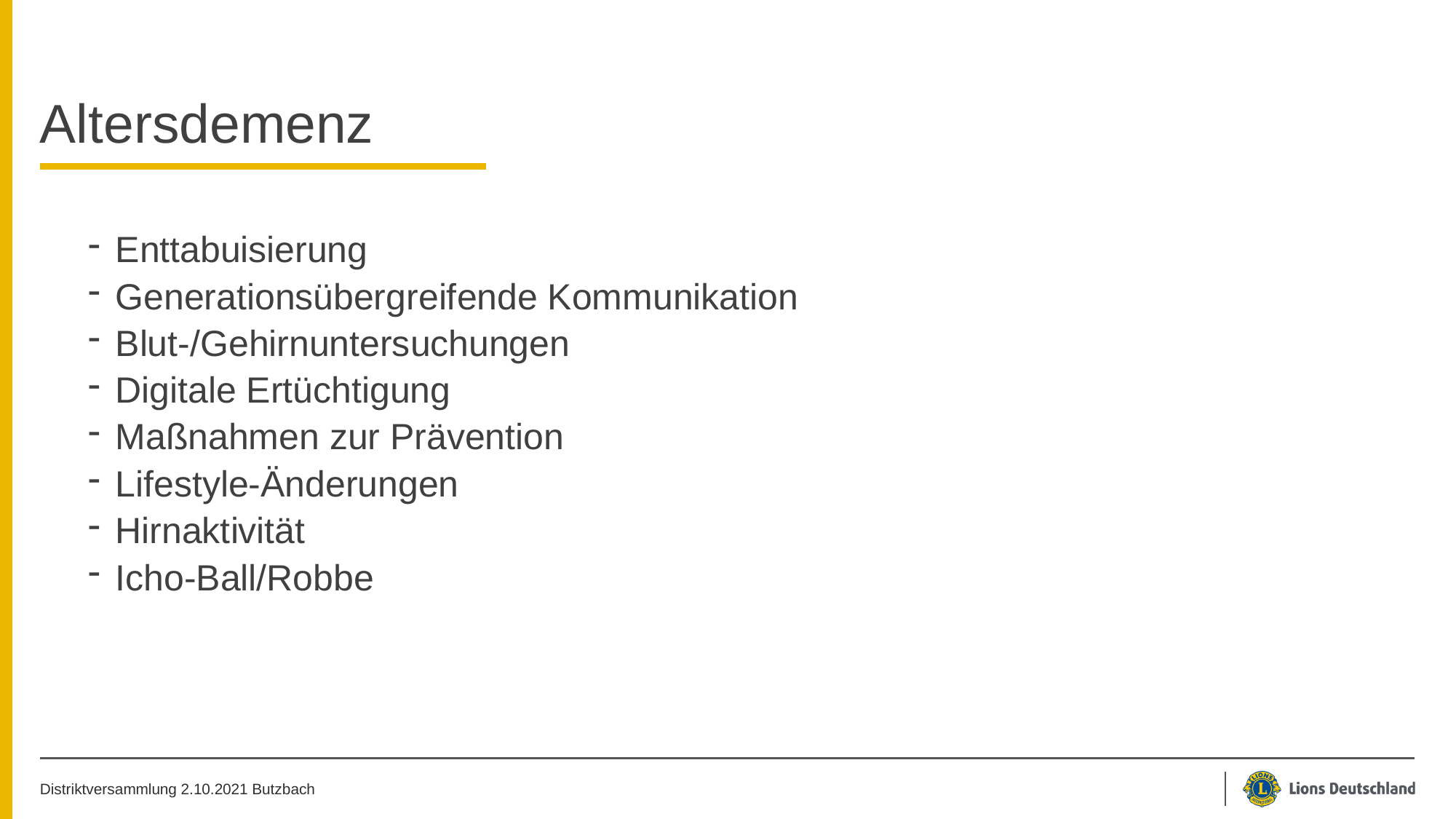

# Altersdemenz
Enttabuisierung
Generationsübergreifende Kommunikation
Blut-/Gehirnuntersuchungen
Digitale Ertüchtigung
Maßnahmen zur Prävention
Lifestyle-Änderungen
Hirnaktivität
Icho-Ball/Robbe

Distriktversammlung 2.10.2021 Butzbach